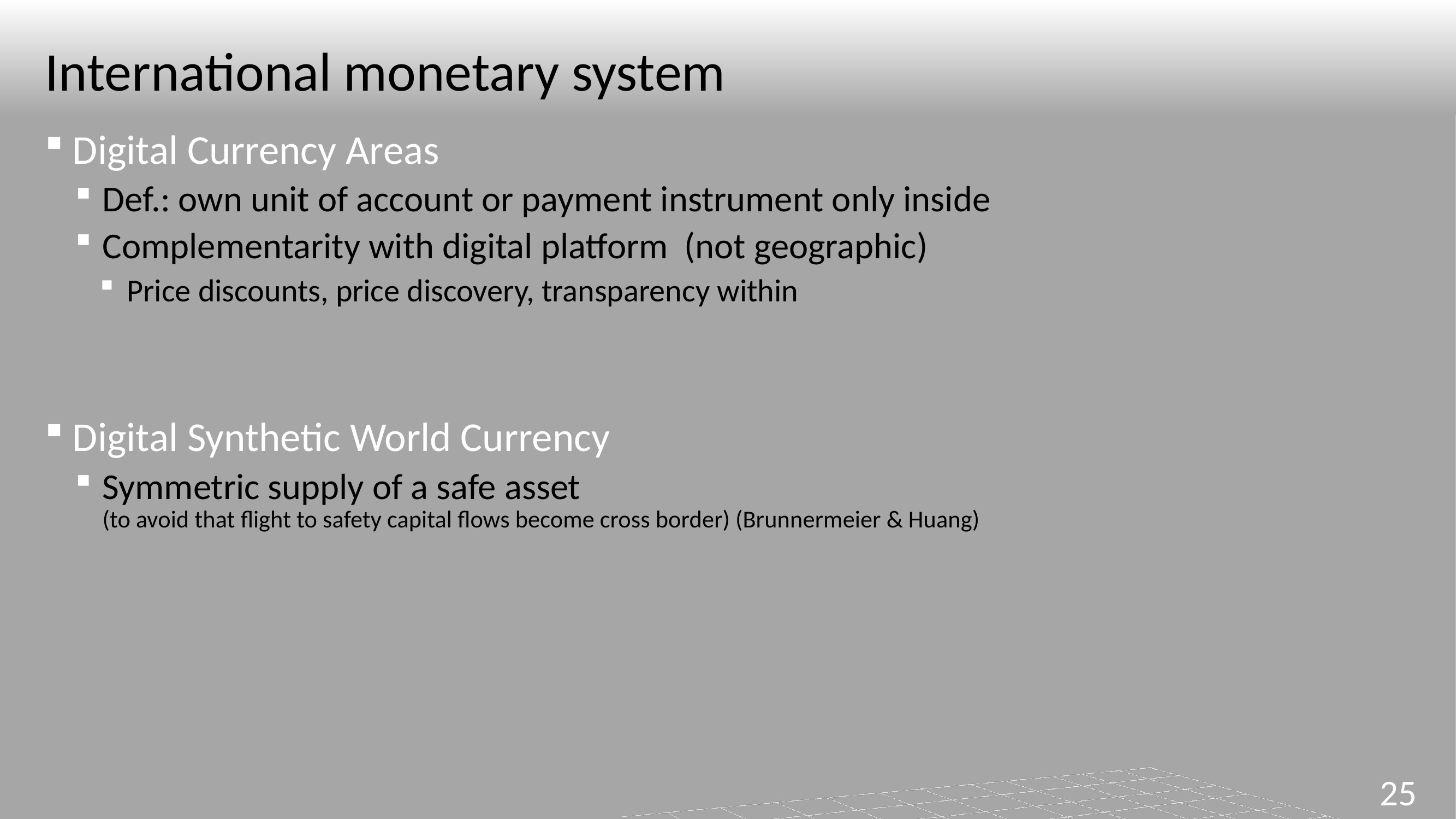

# International monetary system
Digital Currency Areas
Def.: own unit of account or payment instrument only inside
Complementarity with digital platform  (not geographic)
Price discounts, price discovery, transparency within

Digital Synthetic World Currency
Symmetric supply of a safe asset
(to avoid that flight to safety capital flows become cross border) (Brunnermeier & Huang)
25